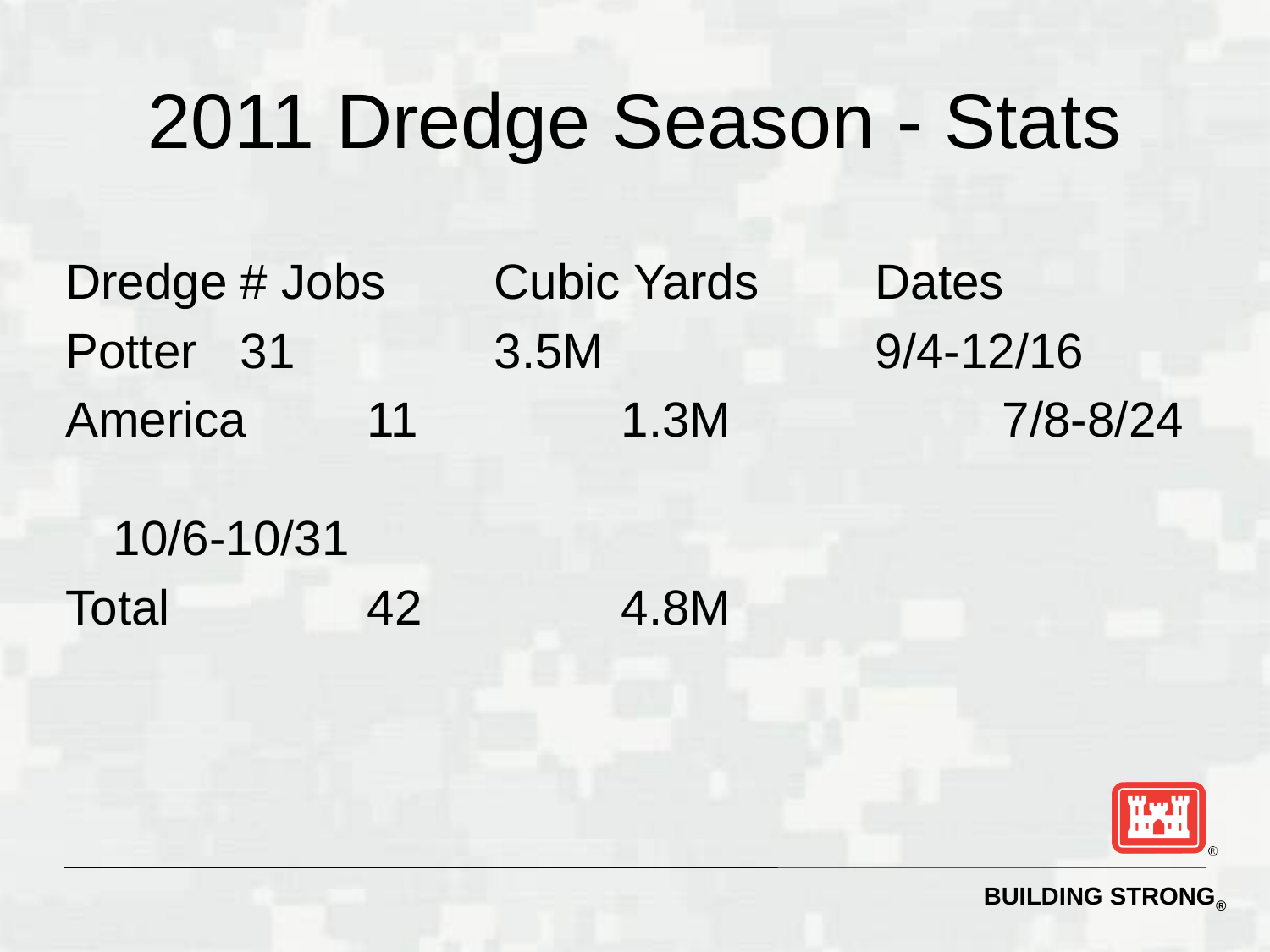

# 2011 Dredge Season - Stats
Dredge	# Jobs	Cubic Yards	Dates
Potter	31		3.5M	     		9/4-12/16
America	11		1.3M			7/8-8/24 								10/6-10/31
Total		42		4.8M